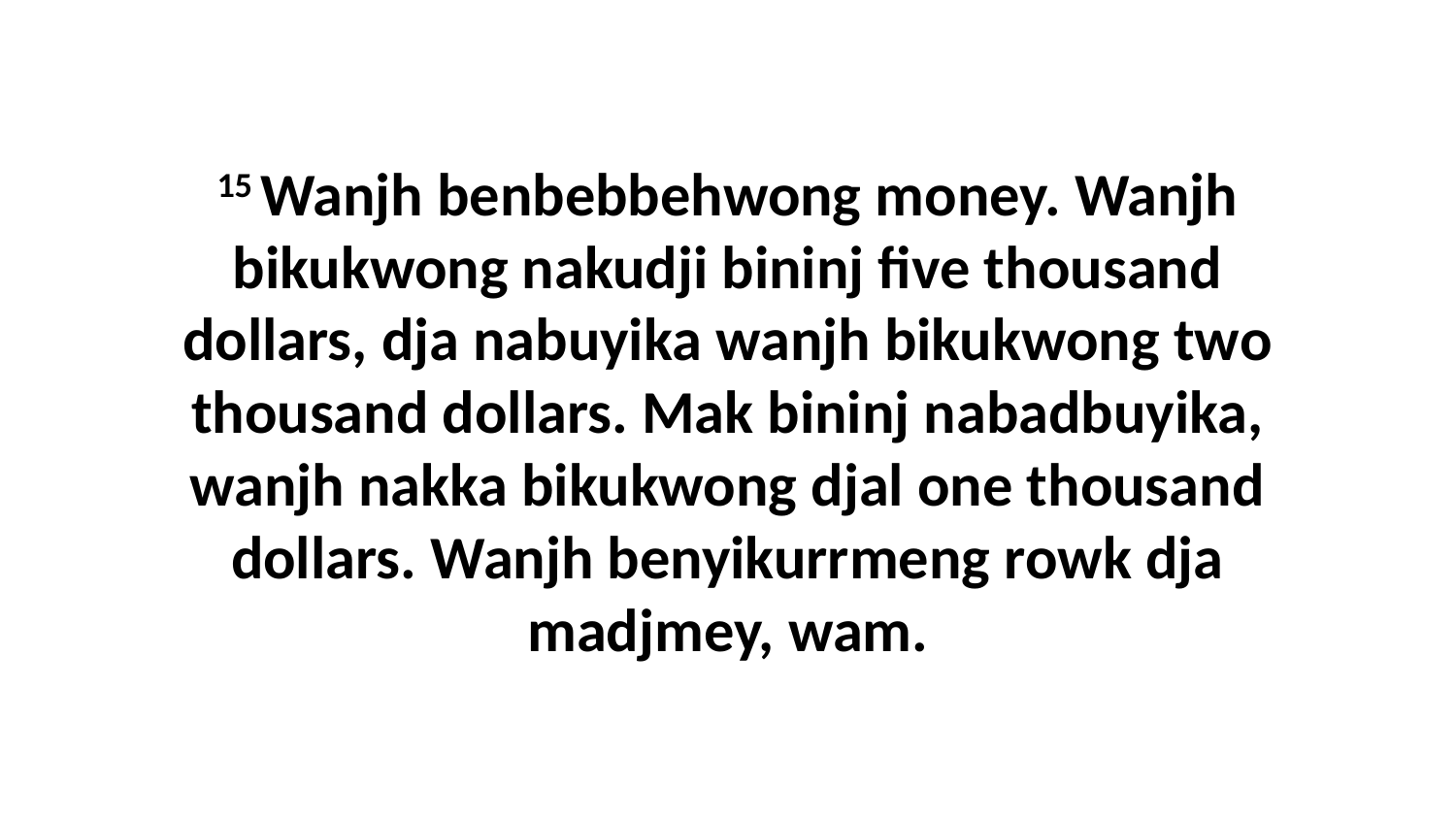

15 Wanjh benbebbehwong money. Wanjh bikukwong nakudji bininj five thousand dollars, dja nabuyika wanjh bikukwong two thousand dollars. Mak bininj nabadbuyika, wanjh nakka bikukwong djal one thousand dollars. Wanjh benyikurrmeng rowk dja madjmey, wam.